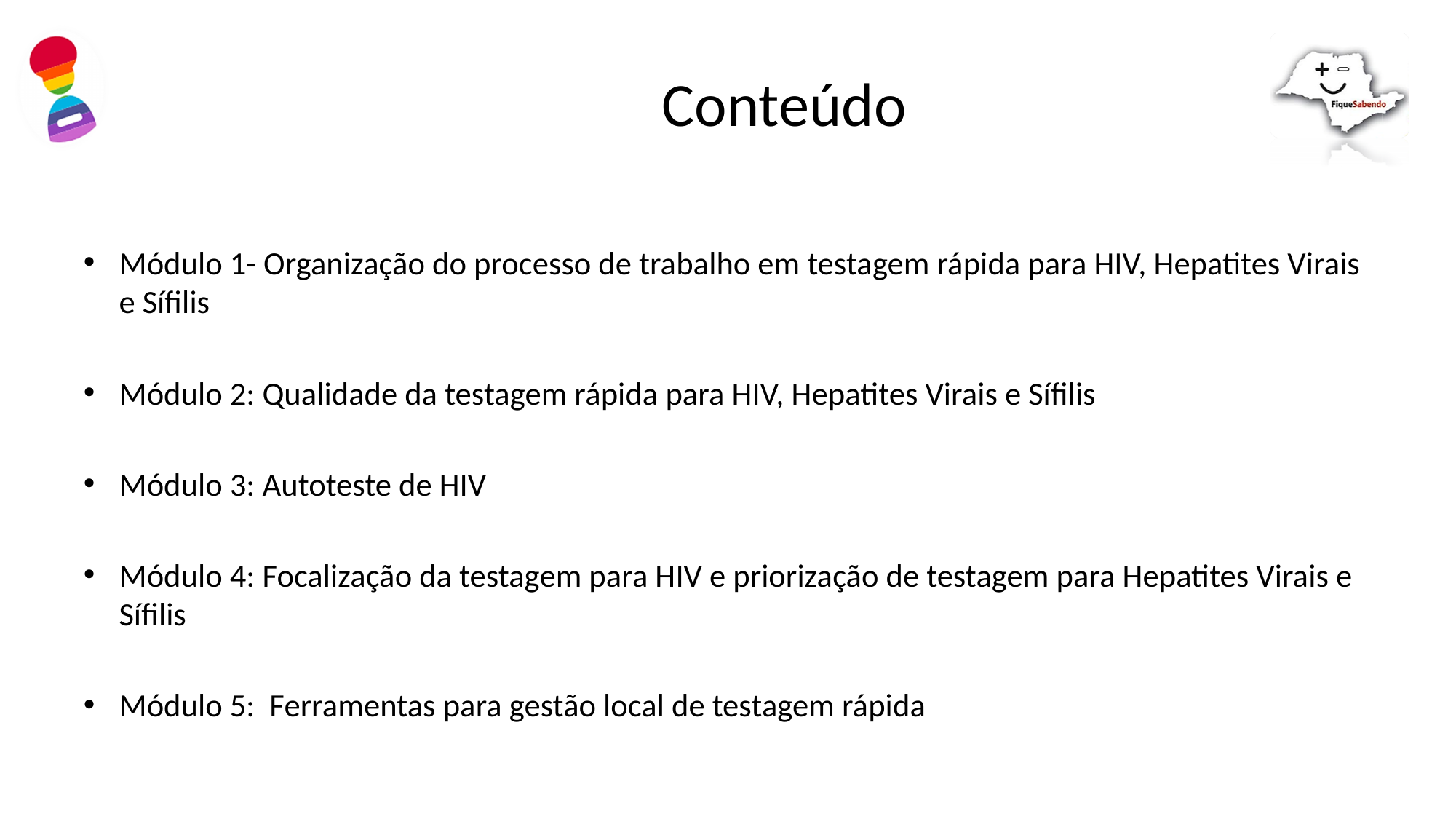

# Conteúdo

Módulo 1- Organização do processo de trabalho em testagem rápida para HIV, Hepatites Virais e Sífilis

Módulo 2: Qualidade da testagem rápida para HIV, Hepatites Virais e Sífilis

Módulo 3: Autoteste de HIV

Módulo 4: Focalização da testagem para HIV e priorização de testagem para Hepatites Virais e Sífilis

Módulo 5:  Ferramentas para gestão local de testagem rápida